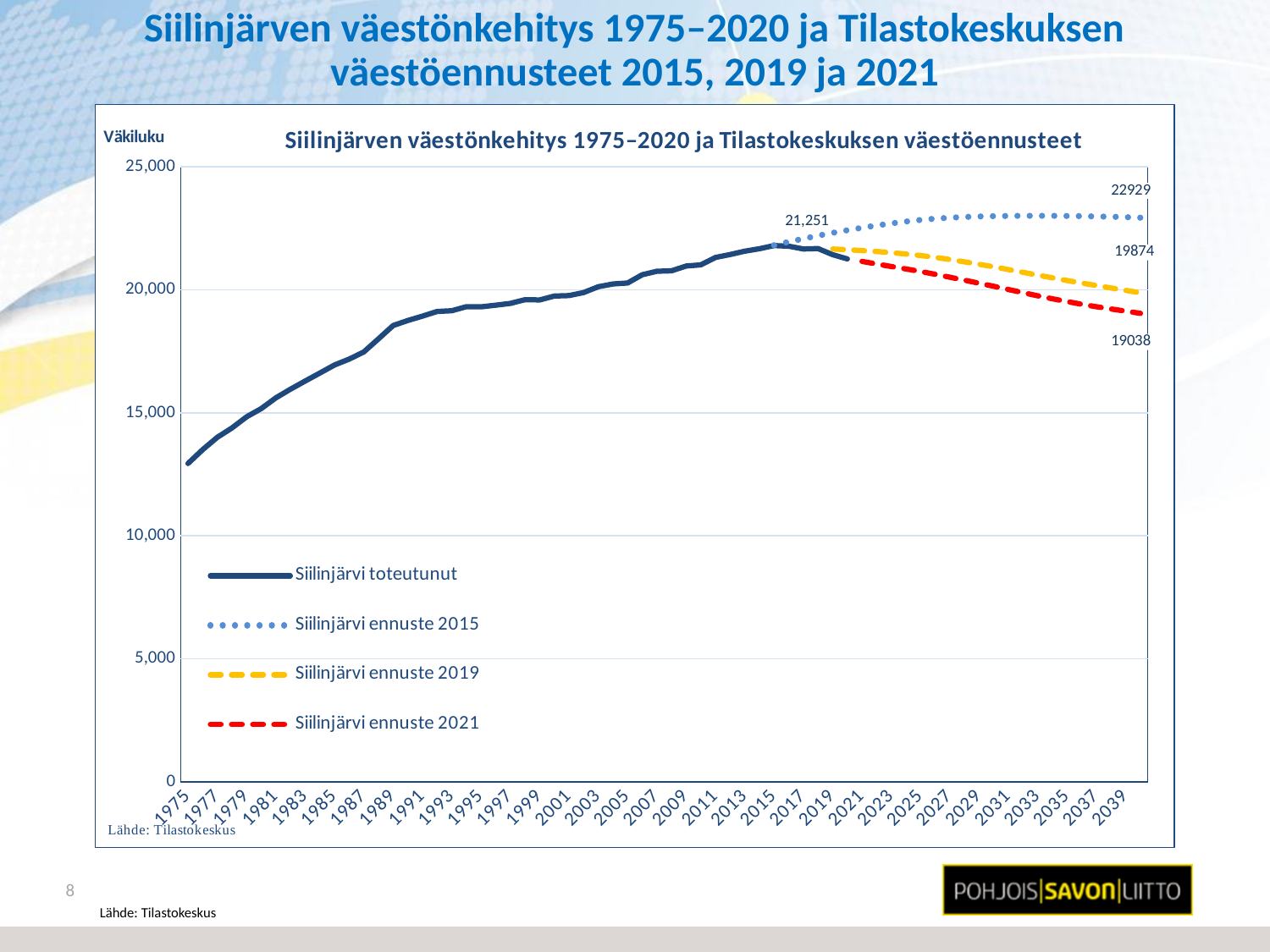

# Siilinjärven väestönkehitys 1975–2020 ja Tilastokeskuksen väestöennusteet 2015, 2019 ja 2021

### Chart: Siilinjärven väestönkehitys 1975–2020 ja Tilastokeskuksen väestöennusteet

| Category | Siilinjärvi toteutunut | Siilinjärvi ennuste 2015 | Siilinjärvi ennuste 2019 | Siilinjärvi ennuste 2021 |
|---|---|---|---|---|
| 1975 | 12935.0 | None | None | None |
| 1976 | 13496.0 | None | None | None |
| 1977 | 14000.0 | None | None | None |
| 1978 | 14378.0 | None | None | None |
| 1979 | 14833.0 | None | None | None |
| 1980 | 15168.0 | None | None | None |
| 1981 | 15603.0 | None | None | None |
| 1982 | 15958.0 | None | None | None |
| 1983 | 16290.0 | None | None | None |
| 1984 | 16611.0 | None | None | None |
| 1985 | 16941.0 | None | None | None |
| 1986 | 17179.0 | None | None | None |
| 1987 | 17470.0 | None | None | None |
| 1988 | 18003.0 | None | None | None |
| 1989 | 18544.0 | None | None | None |
| 1990 | 18749.0 | None | None | None |
| 1991 | 18925.0 | None | None | None |
| 1992 | 19113.0 | None | None | None |
| 1993 | 19144.0 | None | None | None |
| 1994 | 19310.0 | None | None | None |
| 1995 | 19304.0 | None | None | None |
| 1996 | 19371.0 | None | None | None |
| 1997 | 19445.0 | None | None | None |
| 1998 | 19595.0 | None | None | None |
| 1999 | 19584.0 | None | None | None |
| 2000 | 19742.0 | None | None | None |
| 2001 | 19760.0 | None | None | None |
| 2002 | 19885.0 | None | None | None |
| 2003 | 20119.0 | None | None | None |
| 2004 | 20234.0 | None | None | None |
| 2005 | 20271.0 | None | None | None |
| 2006 | 20609.0 | None | None | None |
| 2007 | 20750.0 | None | None | None |
| 2008 | 20769.0 | None | None | None |
| 2009 | 20964.0 | None | None | None |
| 2010 | 21010.0 | None | None | None |
| 2011 | 21311.0 | None | None | None |
| 2012 | 21431.0 | None | None | None |
| 2013 | 21567.0 | None | None | None |
| 2014 | 21668.0 | None | None | None |
| 2015 | 21794.0 | 21809.0 | None | None |
| 2016 | 21768.0 | 21946.0 | None | None |
| 2017 | 21657.0 | 22075.0 | None | None |
| 2018 | 21674.0 | 22196.0 | None | None |
| 2019 | 21423.0 | 22312.0 | 21655.0 | None |
| 2020 | 21251.0 | 22418.0 | 21627.0 | None |
| 2021 | None | 22518.0 | 21593.0 | 21150.0 |
| 2022 | None | 22613.0 | 21553.0 | 21045.0 |
| 2023 | None | 22697.0 | 21506.0 | 20944.0 |
| 2024 | None | 22772.0 | 21453.0 | 20844.0 |
| 2025 | None | 22837.0 | 21390.0 | 20741.0 |
| 2026 | None | 22889.0 | 21313.0 | 20627.0 |
| 2027 | None | 22927.0 | 21227.0 | 20508.0 |
| 2028 | None | 22958.0 | 21132.0 | 20387.0 |
| 2029 | None | 22978.0 | 21033.0 | 20262.0 |
| 2030 | None | 22991.0 | 20929.0 | 20136.0 |
| 2031 | None | 22999.0 | 20818.0 | 20006.0 |
| 2032 | None | 23004.0 | 20705.0 | 19878.0 |
| 2033 | None | 23005.0 | 20593.0 | 19751.0 |
| 2034 | None | 23003.0 | 20482.0 | 19632.0 |
| 2035 | None | 22998.0 | 20374.0 | 19518.0 |
| 2036 | None | 22991.0 | 20269.0 | 19409.0 |
| 2037 | None | 22980.0 | 20168.0 | 19309.0 |
| 2038 | None | 22968.0 | 20070.0 | 19217.0 |
| 2039 | None | 22950.0 | 19972.0 | 19128.0 |
| 2040 | None | 22929.0 | 19874.0 | 19038.0 |
8
Lähde: Tilastokeskus